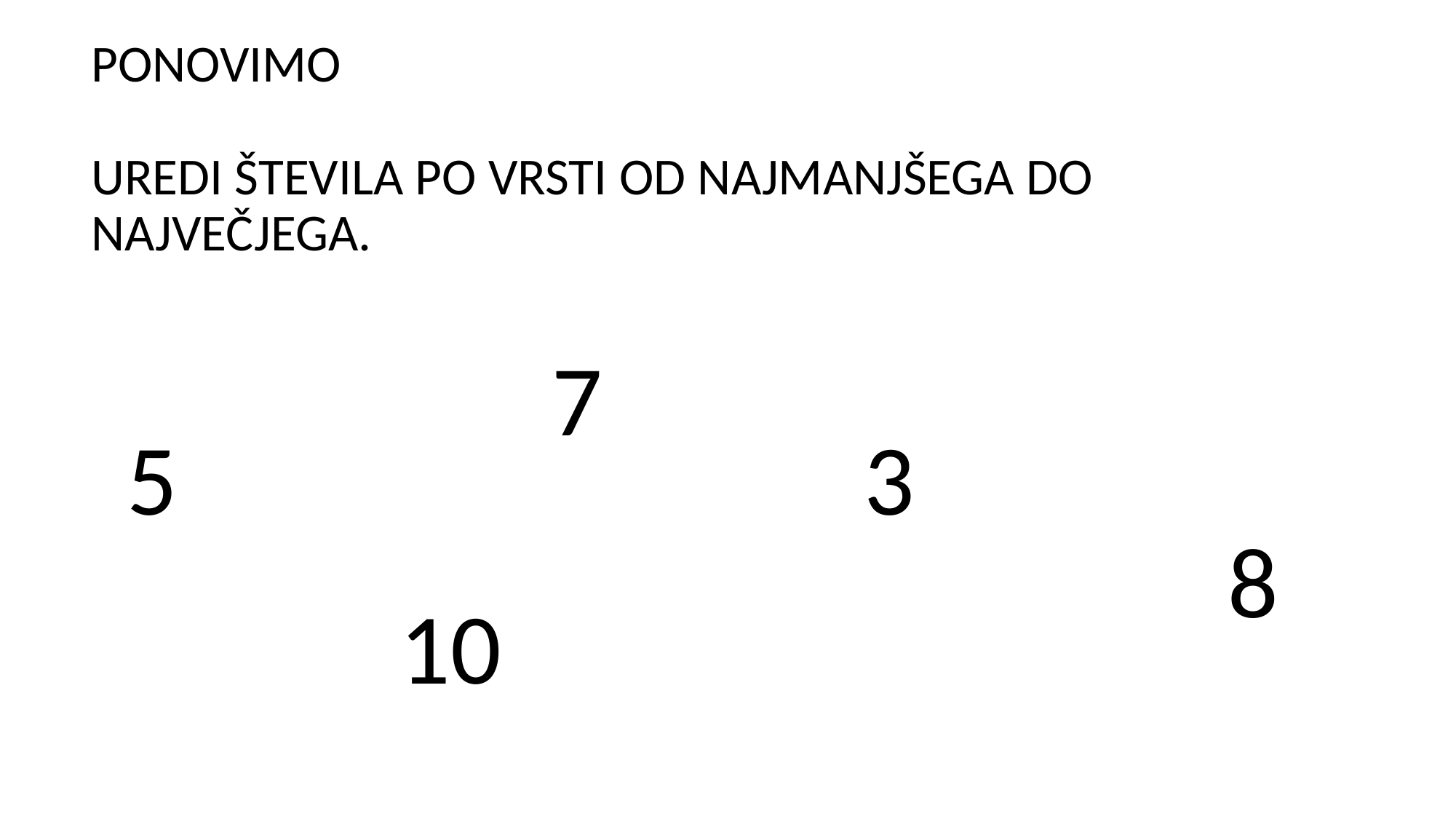

# PONOVIMO UREDI ŠTEVILA PO VRSTI OD NAJMANJŠEGA DO NAJVEČJEGA.
7
5
3
8
10